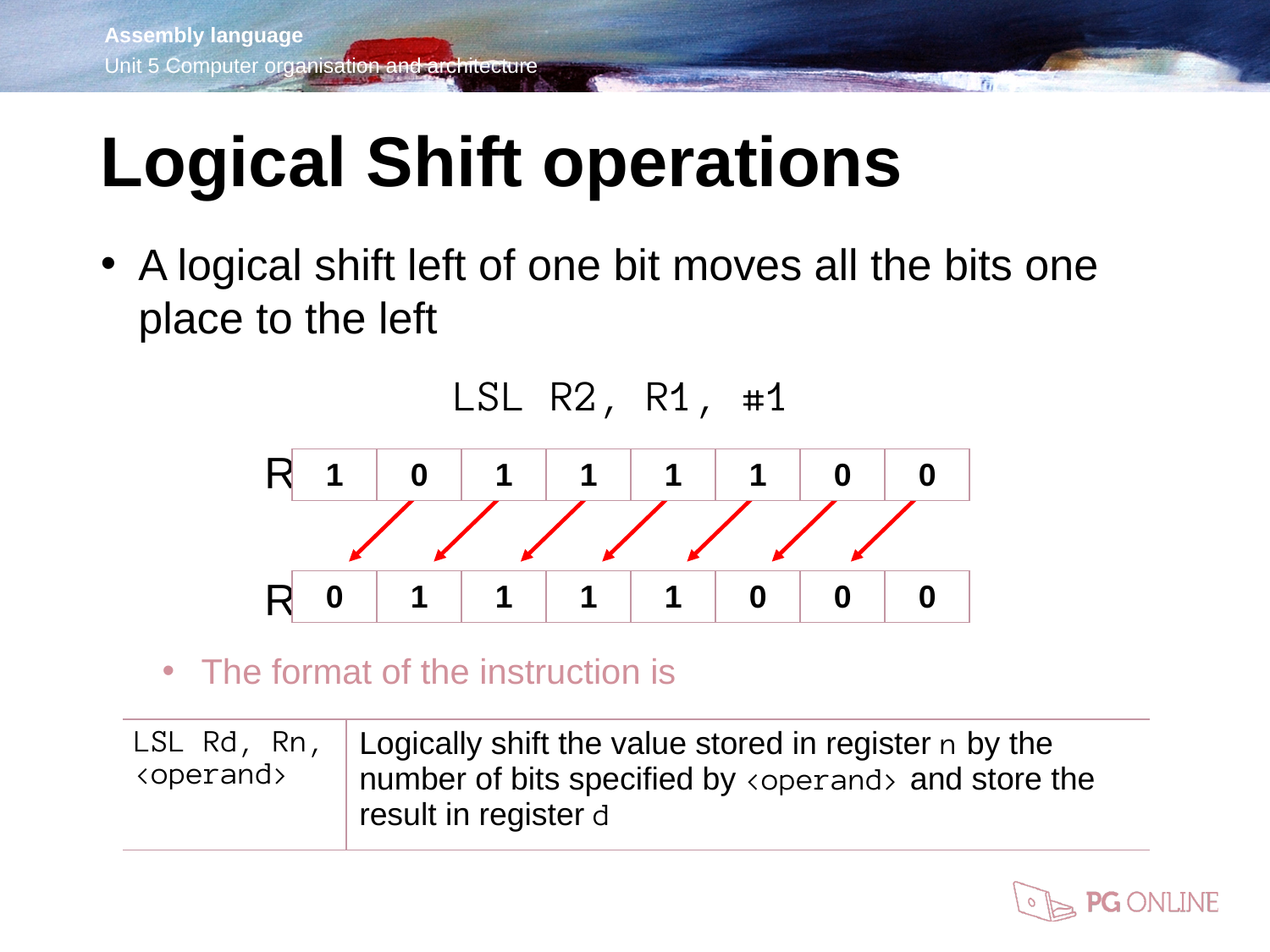

Logical Shift operations
A logical shift left of one bit moves all the bits one place to the left
LSL R2, R1, #1
	   R1
	   R2
The format of the instruction is

| 1 | 0 | 1 | 1 | 1 | 1 | 0 | 0 |
| --- | --- | --- | --- | --- | --- | --- | --- |
| 0 | 1 | 1 | 1 | 1 | 0 | 0 | 0 |
| --- | --- | --- | --- | --- | --- | --- | --- |
| LSL Rd, Rn, <operand> | Logically shift the value stored in register n by the number of bits specified by <operand> and store the result in register d |
| --- | --- |